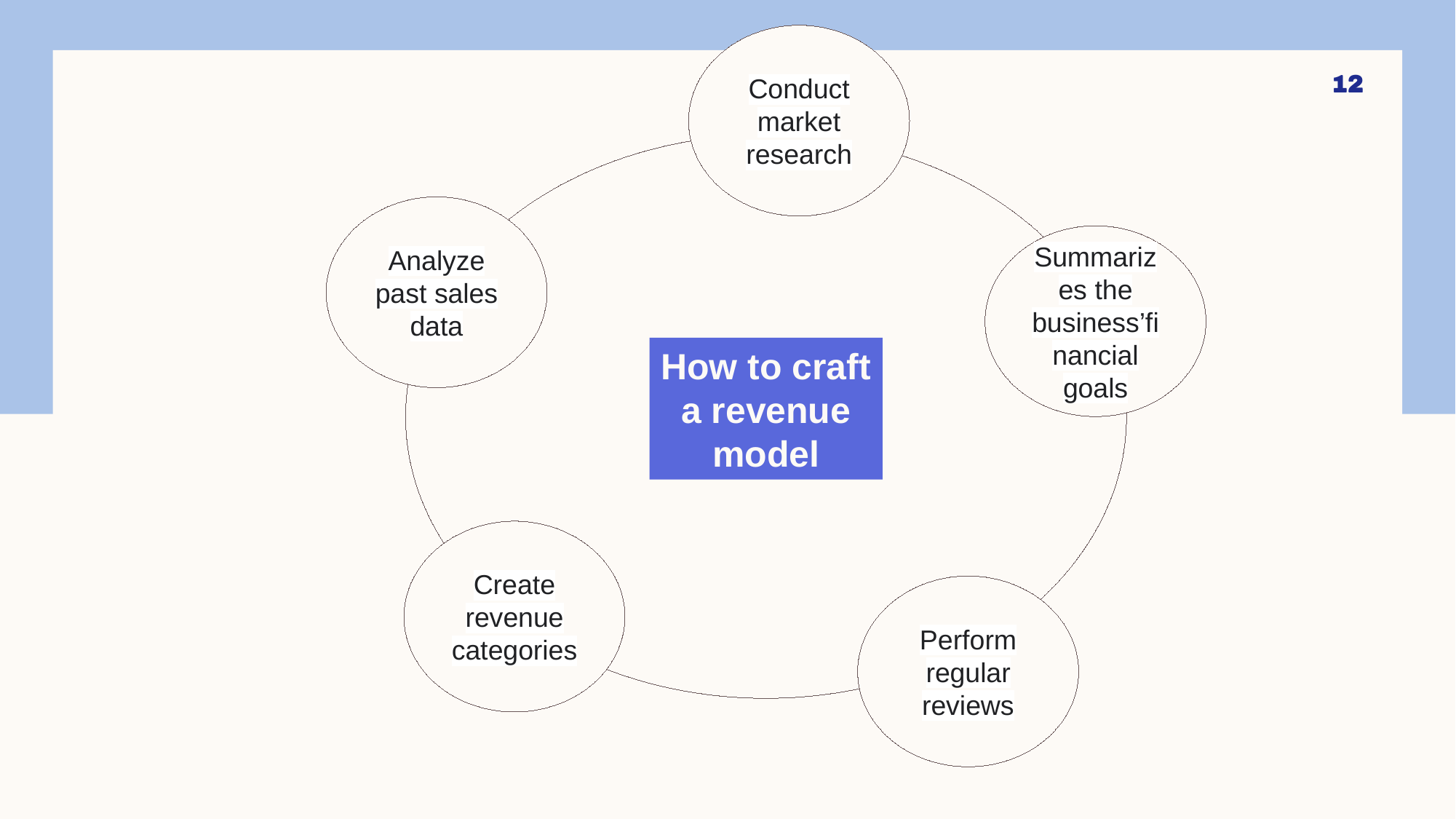

Conduct market research
12
12

Analyze past sales data
Summarizes the business’financial goals
How to craft a revenue model
Create revenue categories
Perform regular reviews